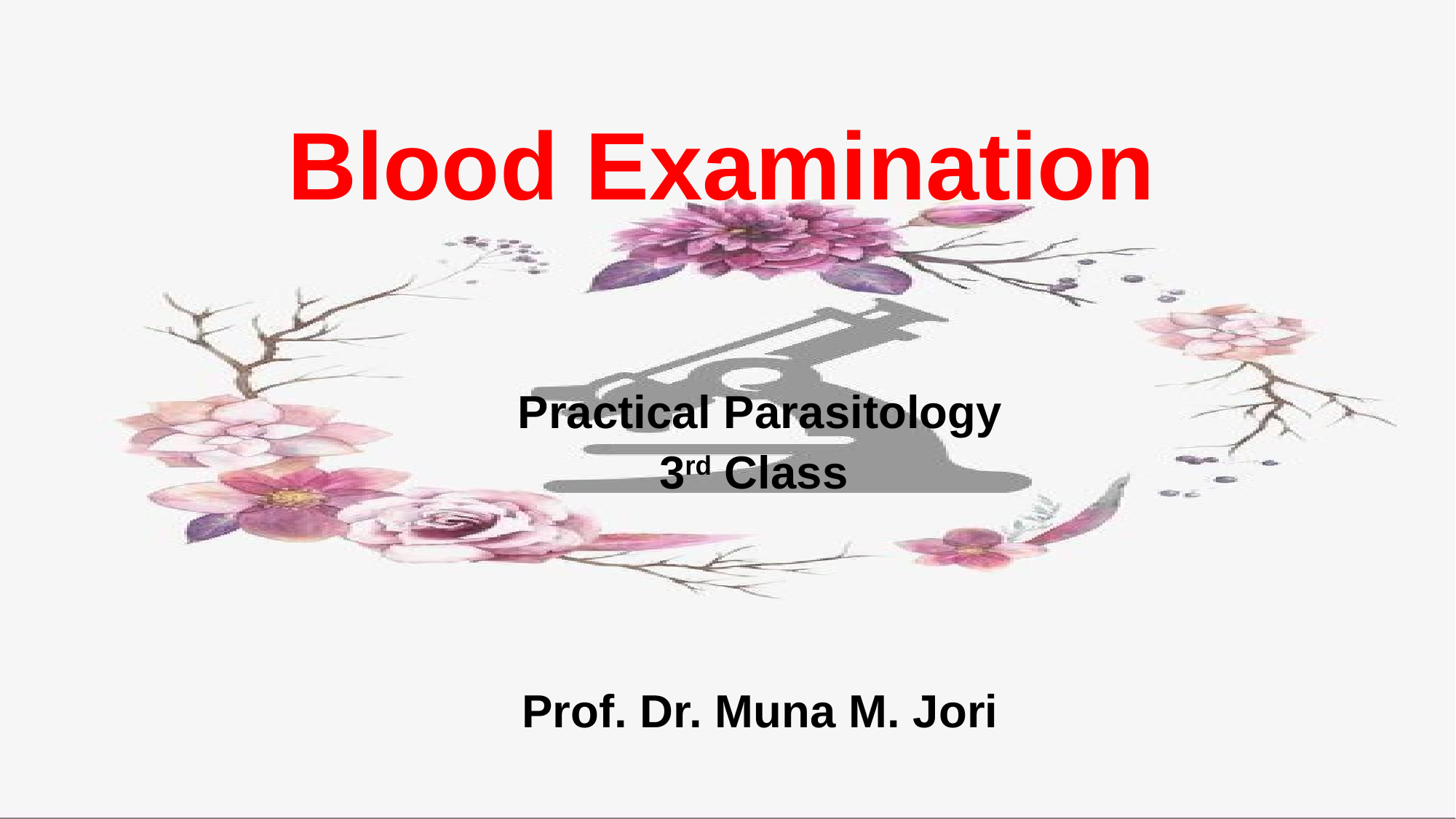

# Blood Examination
Practical Parasitology
3rd Class

Prof. Dr. Muna M. Jori